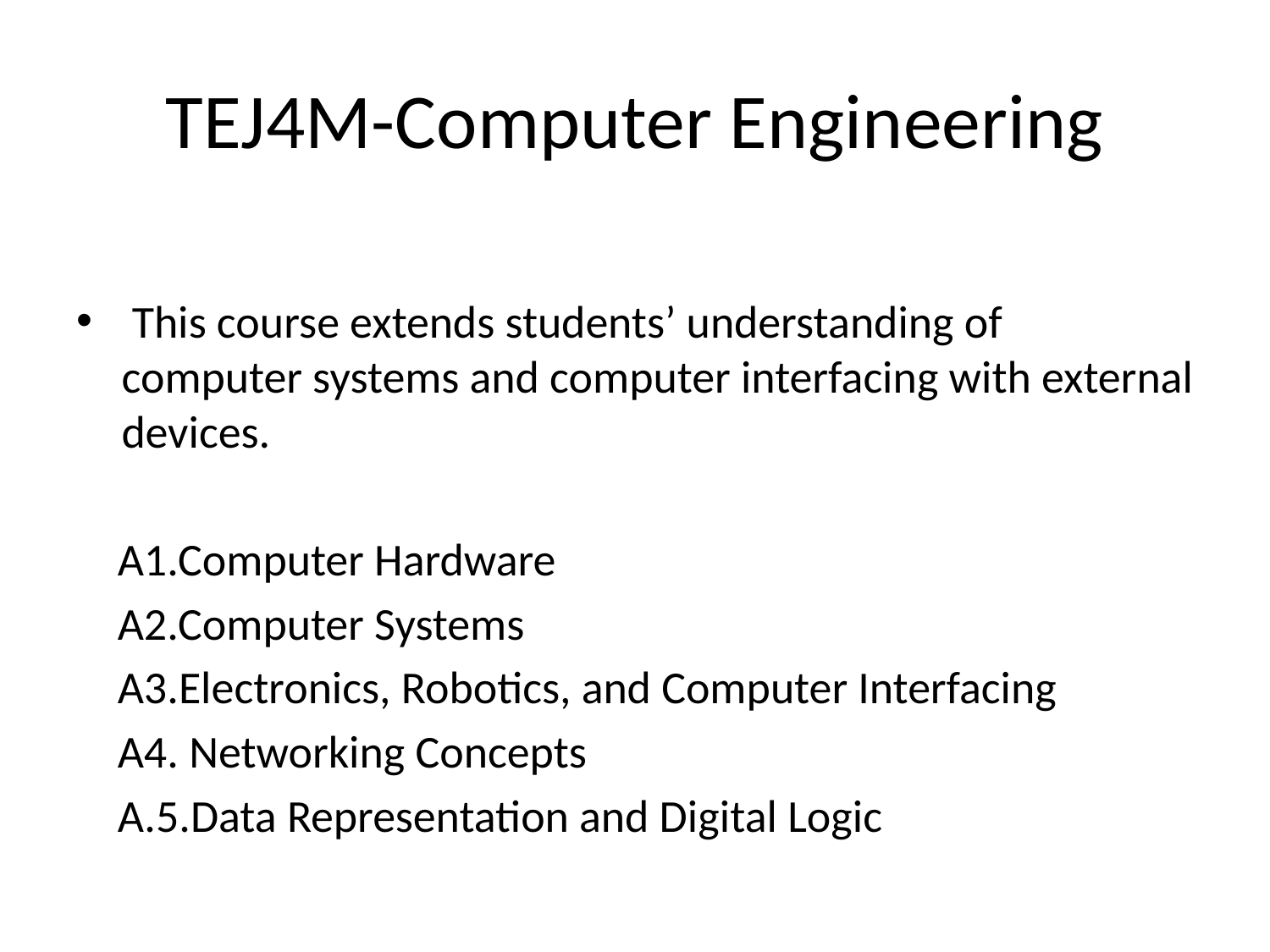

# TEJ4M-Computer Engineering

 This course extends students’ understanding of computer systems and computer interfacing with external devices.

    A1.Computer Hardware
    A2.Computer Systems
    A3.Electronics, Robotics, and Computer Interfacing
    A4. Networking Concepts
    A.5.Data Representation and Digital Logic